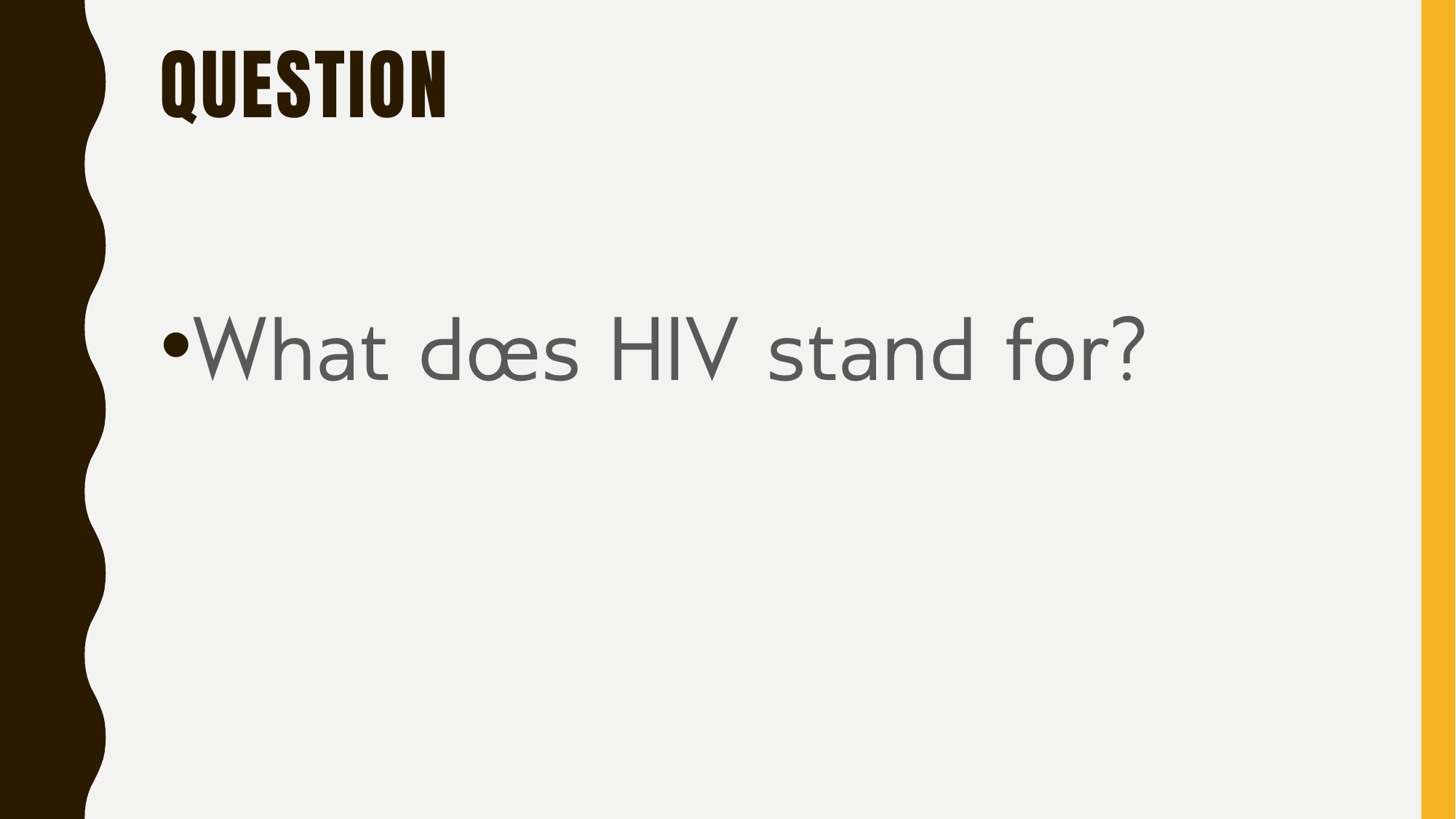

# Question
What does HIV stand for?